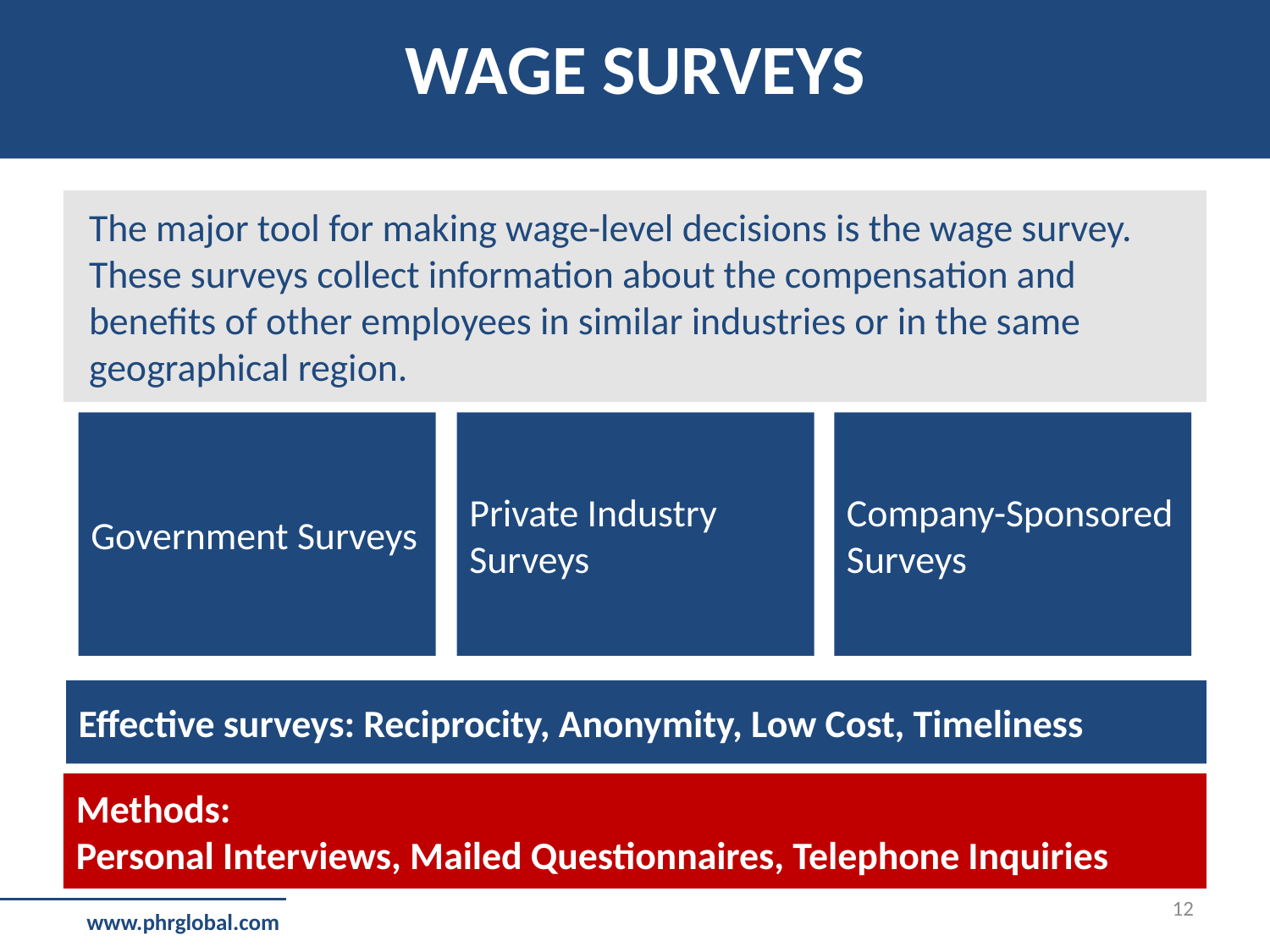

WAGE SURVEYS
The major tool for making wage-level decisions is the wage survey. These surveys collect information about the compensation and benefits of other employees in similar industries or in the same geographical region.
Government Surveys
Private Industry Surveys
Company-Sponsored Surveys
Effective surveys: Reciprocity, Anonymity, Low Cost, Timeliness
Methods:
Personal Interviews, Mailed Questionnaires, Telephone Inquiries
12